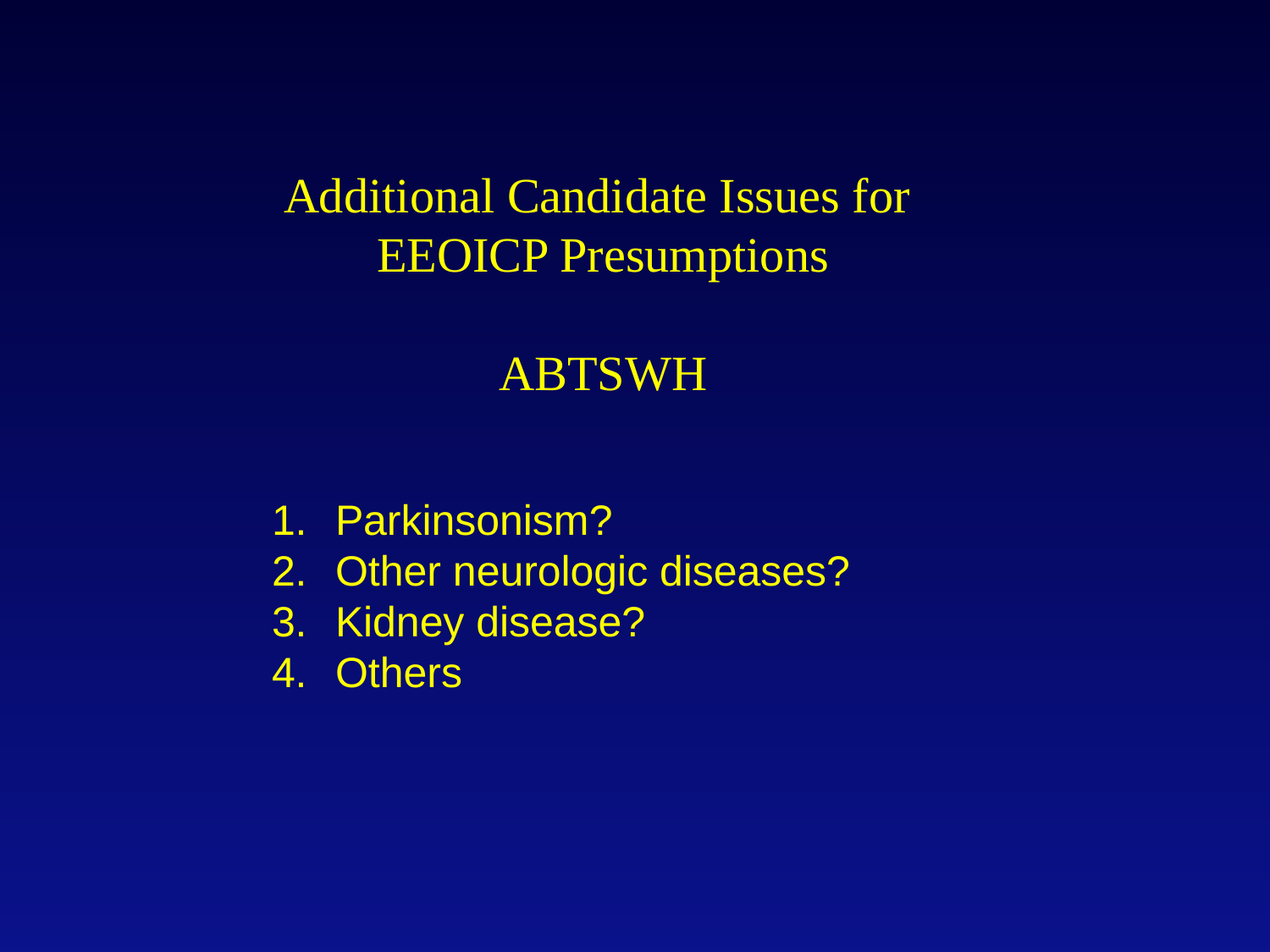

# Additional Candidate Issues for EEOICP Presumptions ABTSWH
Parkinsonism?
Other neurologic diseases?
Kidney disease?
Others